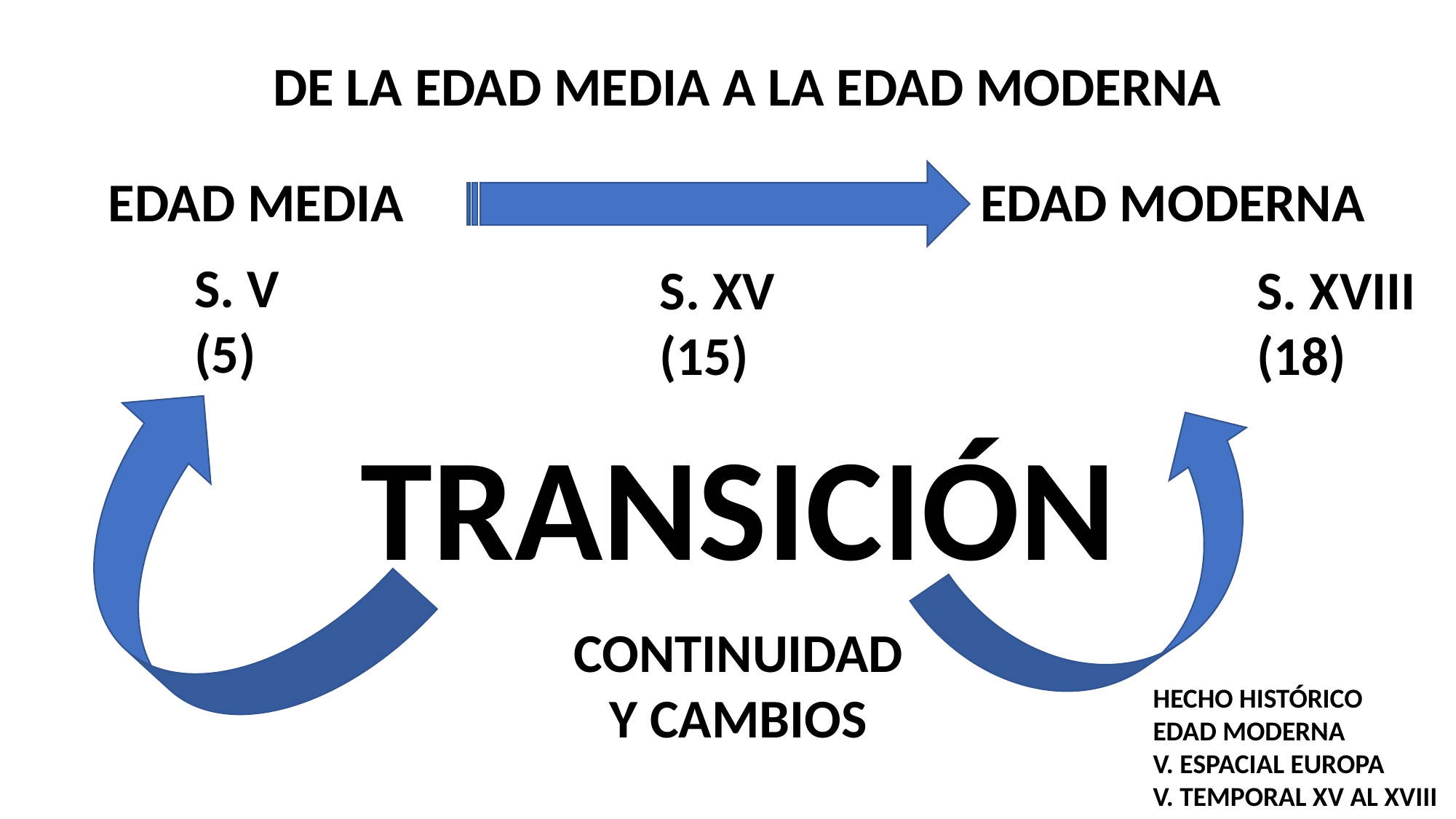

DE LA EDAD MEDIA A LA EDAD MODERNA

EDAD MODERNA
EDAD MEDIA
S. V (5)
S. XVIII
(18)
S. XV
(15)
TRANSICIÓN

CONTINUIDAD
Y CAMBIOS
HECHO HISTÓRICO
EDAD MODERNA
V. ESPACIAL EUROPA
V. TEMPORAL XV AL XVIII